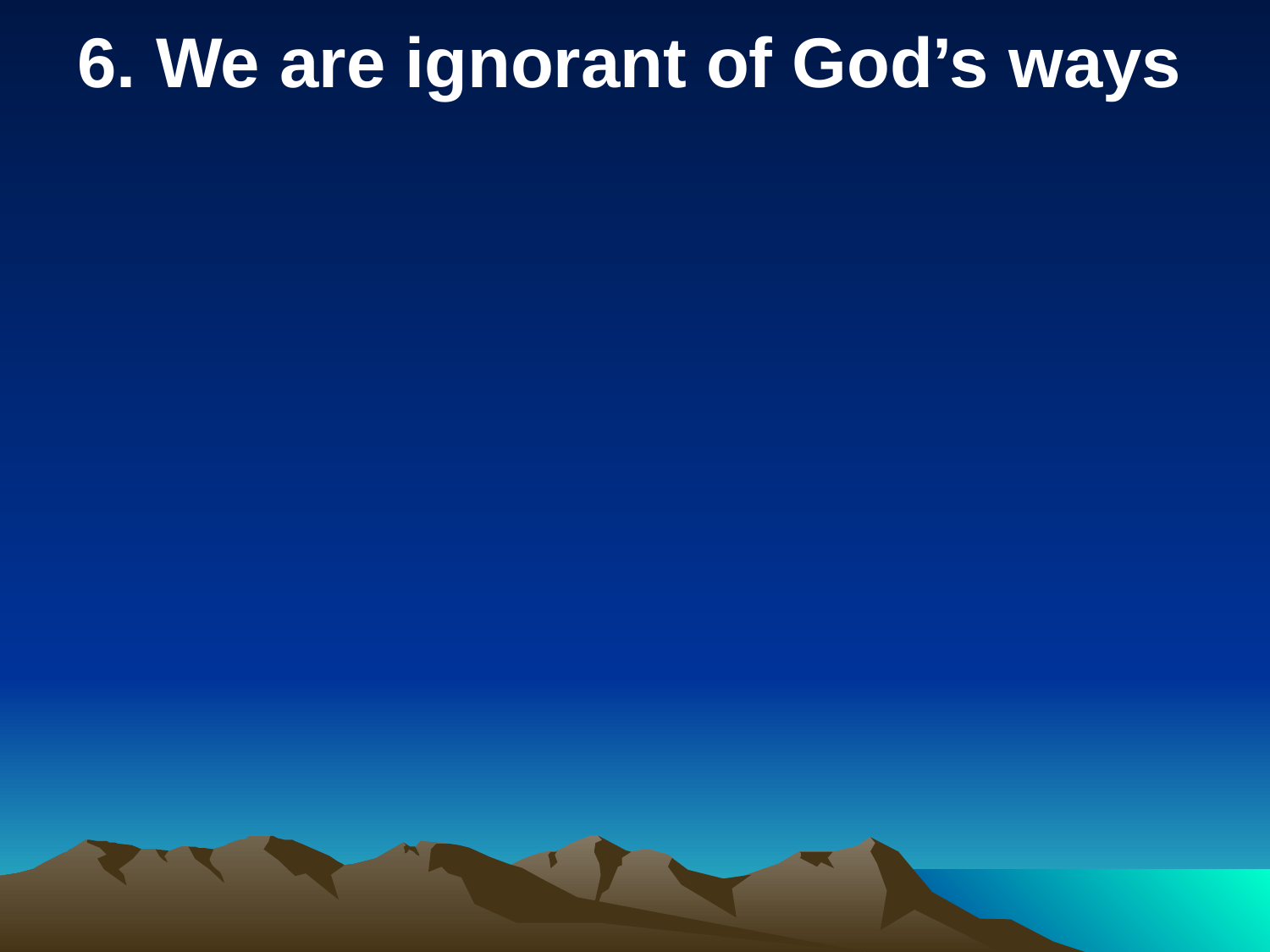

6. We are ignorant of God’s ways